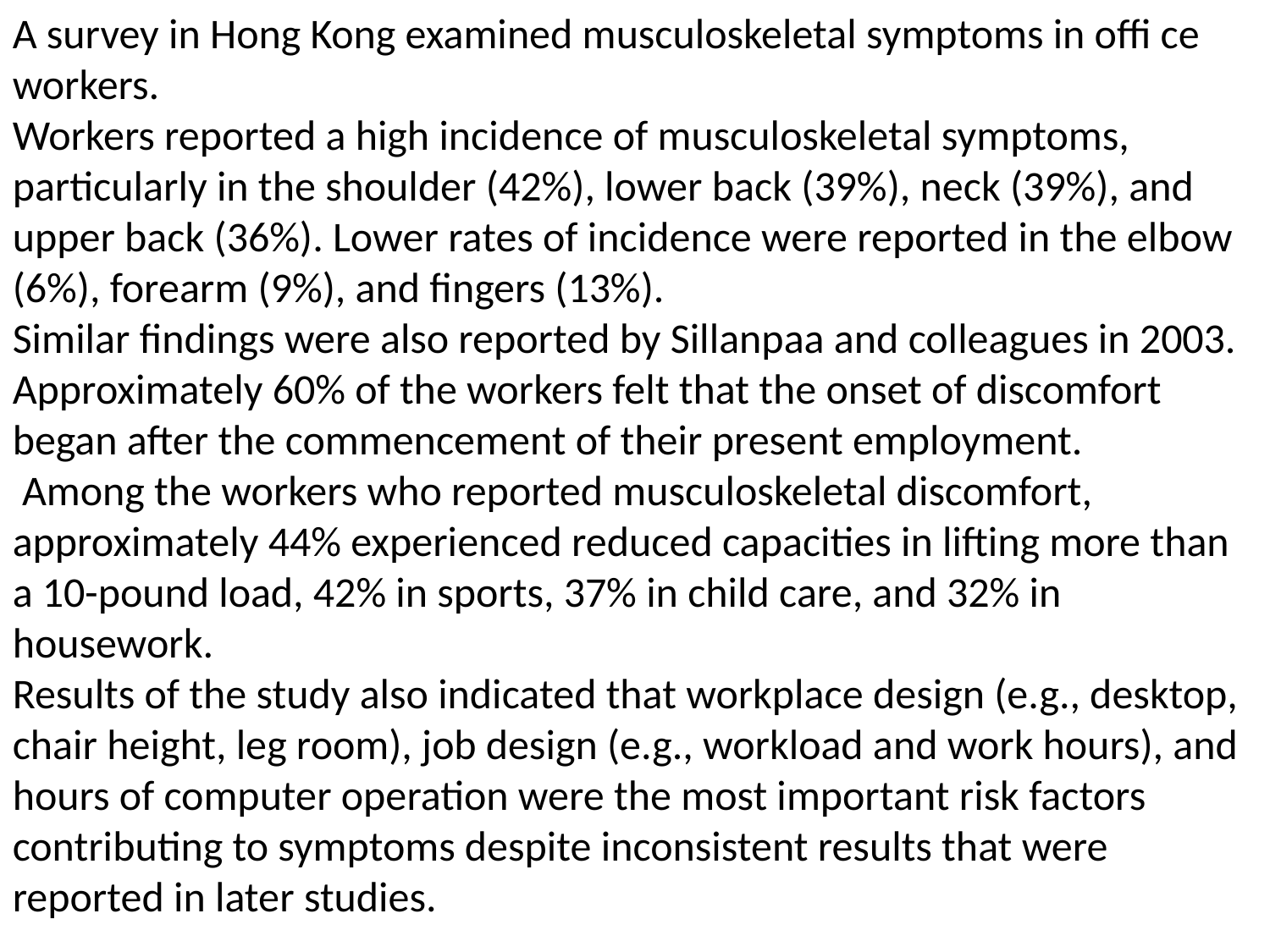

A survey in Hong Kong examined musculoskeletal symptoms in offi ce workers.
Workers reported a high incidence of musculoskeletal symptoms, particularly in the shoulder (42%), lower back (39%), neck (39%), and upper back (36%). Lower rates of incidence were reported in the elbow (6%), forearm (9%), and fingers (13%).
Similar findings were also reported by Sillanpaa and colleagues in 2003. Approximately 60% of the workers felt that the onset of discomfort began after the commencement of their present employment.
 Among the workers who reported musculoskeletal discomfort, approximately 44% experienced reduced capacities in lifting more than a 10-pound load, 42% in sports, 37% in child care, and 32% in housework.
Results of the study also indicated that workplace design (e.g., desktop, chair height, leg room), job design (e.g., workload and work hours), and hours of computer operation were the most important risk factors contributing to symptoms despite inconsistent results that were reported in later studies.